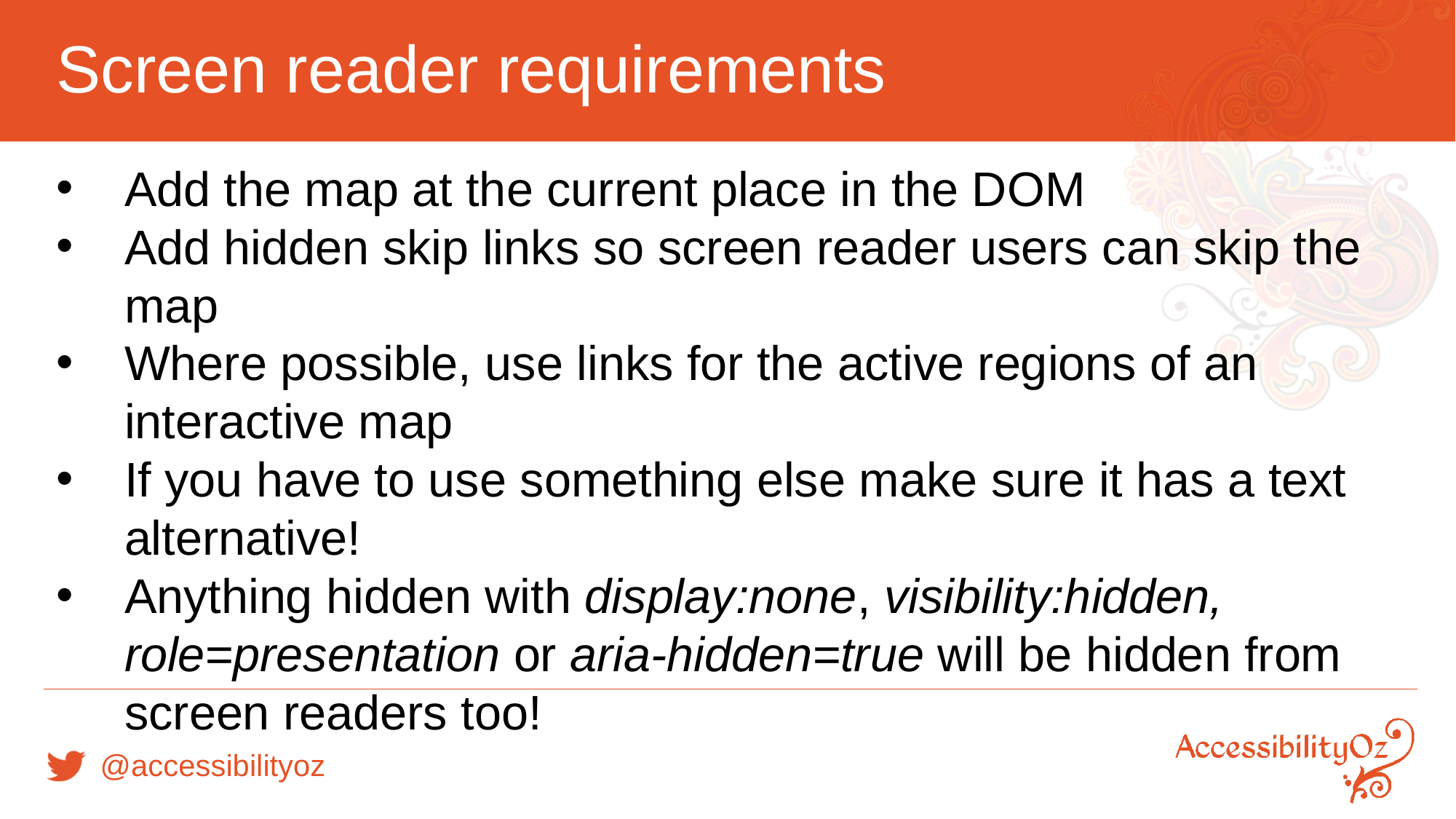

# Screen reader requirements
Add the map at the current place in the DOM
Add hidden skip links so screen reader users can skip the map
Where possible, use links for the active regions of an interactive map
If you have to use something else make sure it has a text alternative!
Anything hidden with display:none, visibility:hidden, role=presentation or aria-hidden=true will be hidden from screen readers too!